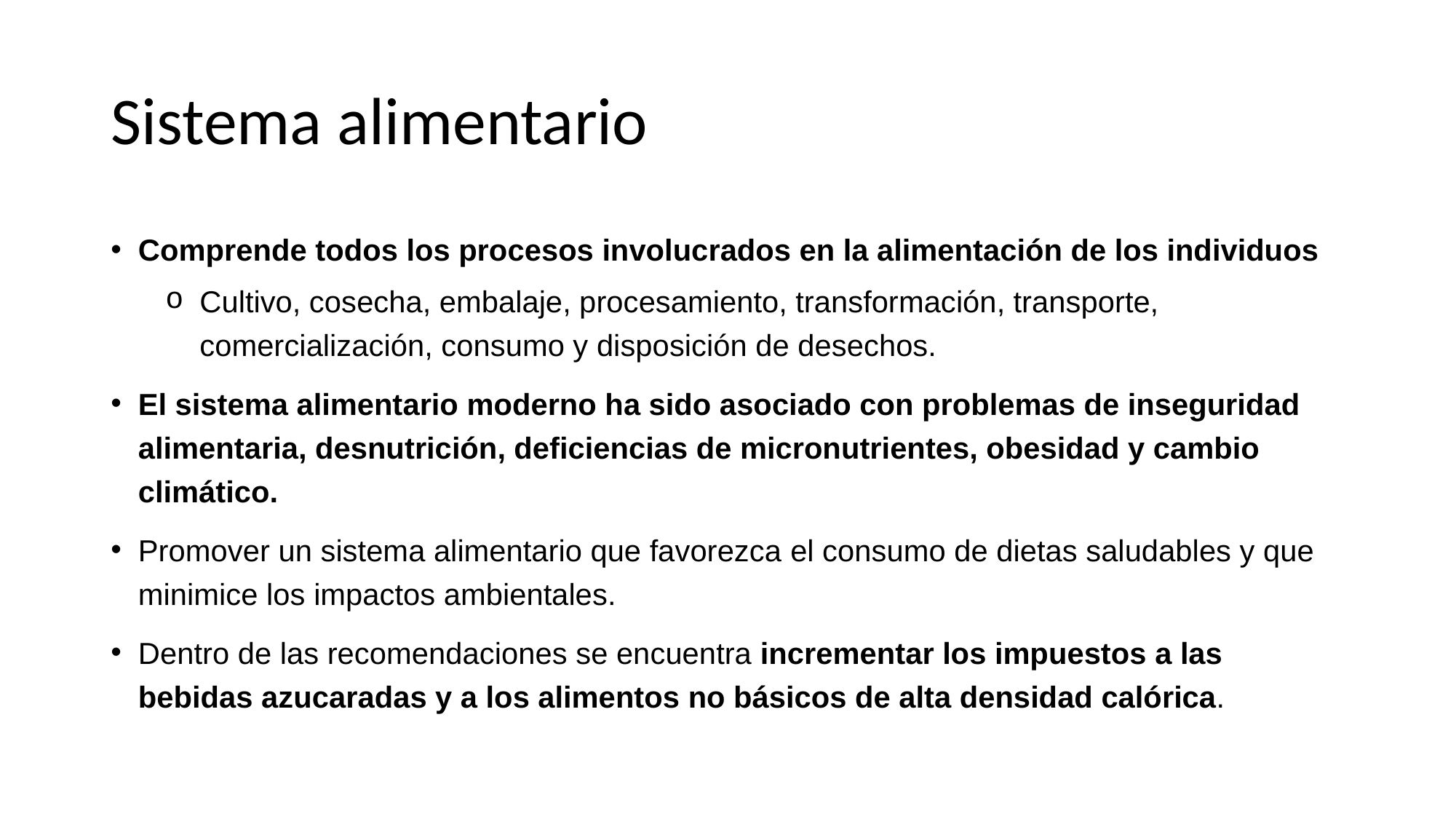

# Sistema alimentario
Comprende todos los procesos involucrados en la alimentación de los individuos
Cultivo, cosecha, embalaje, procesamiento, transformación, transporte, comercialización, consumo y disposición de desechos.
El sistema alimentario moderno ha sido asociado con problemas de inseguridad alimentaria, desnutrición, deficiencias de micronutrientes, obesidad y cambio climático.
Promover un sistema alimentario que favorezca el consumo de dietas saludables y que minimice los impactos ambientales.
Dentro de las recomendaciones se encuentra incrementar los impuestos a las bebidas azucaradas y a los alimentos no básicos de alta densidad calórica.